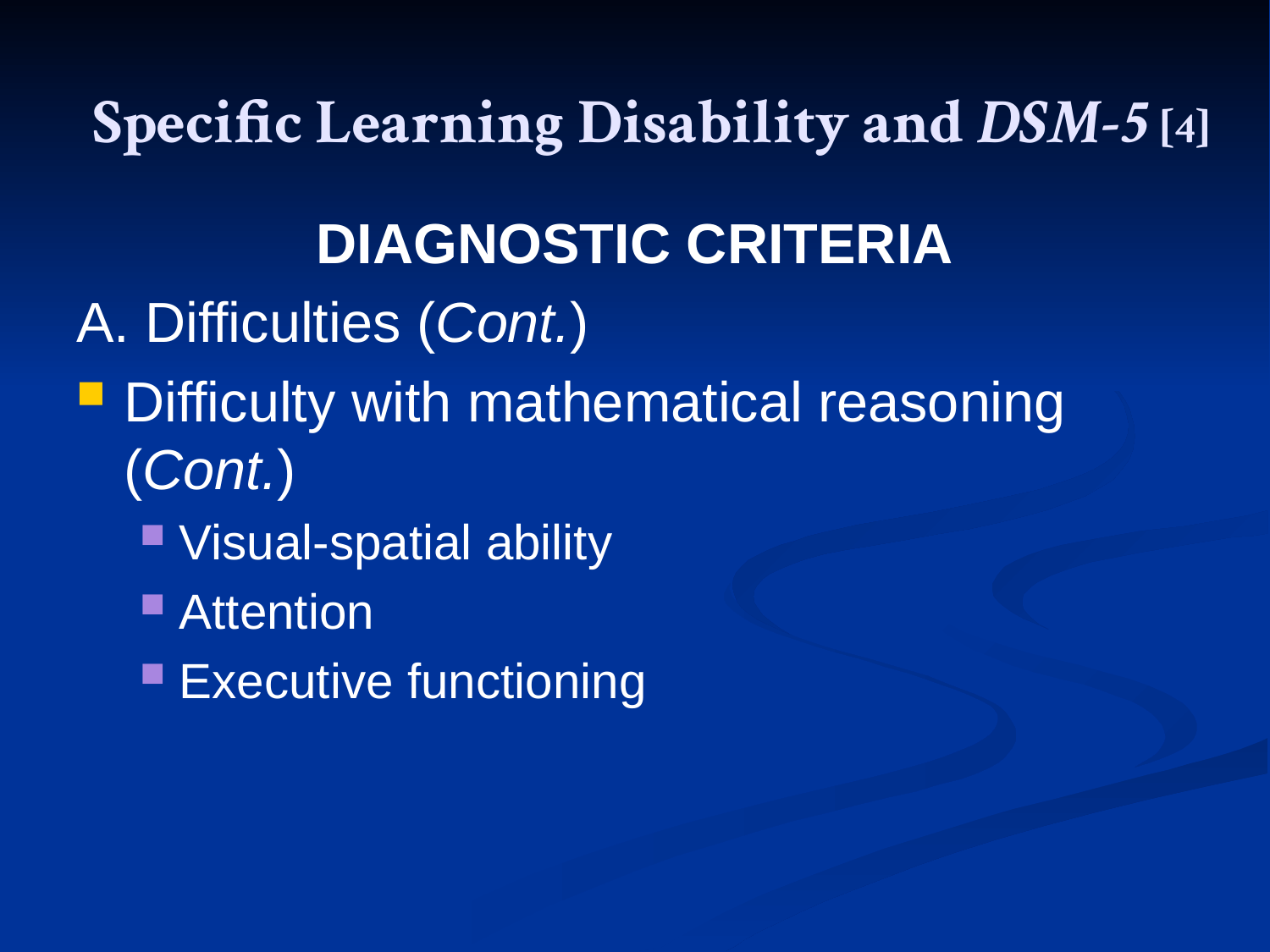

# Specific Learning Disability and DSM-5 [4]
DIAGNOSTIC CRITERIA
A. Difficulties (Cont.)
Difficulty with mathematical reasoning (Cont.)
Visual-spatial ability
Attention
Executive functioning